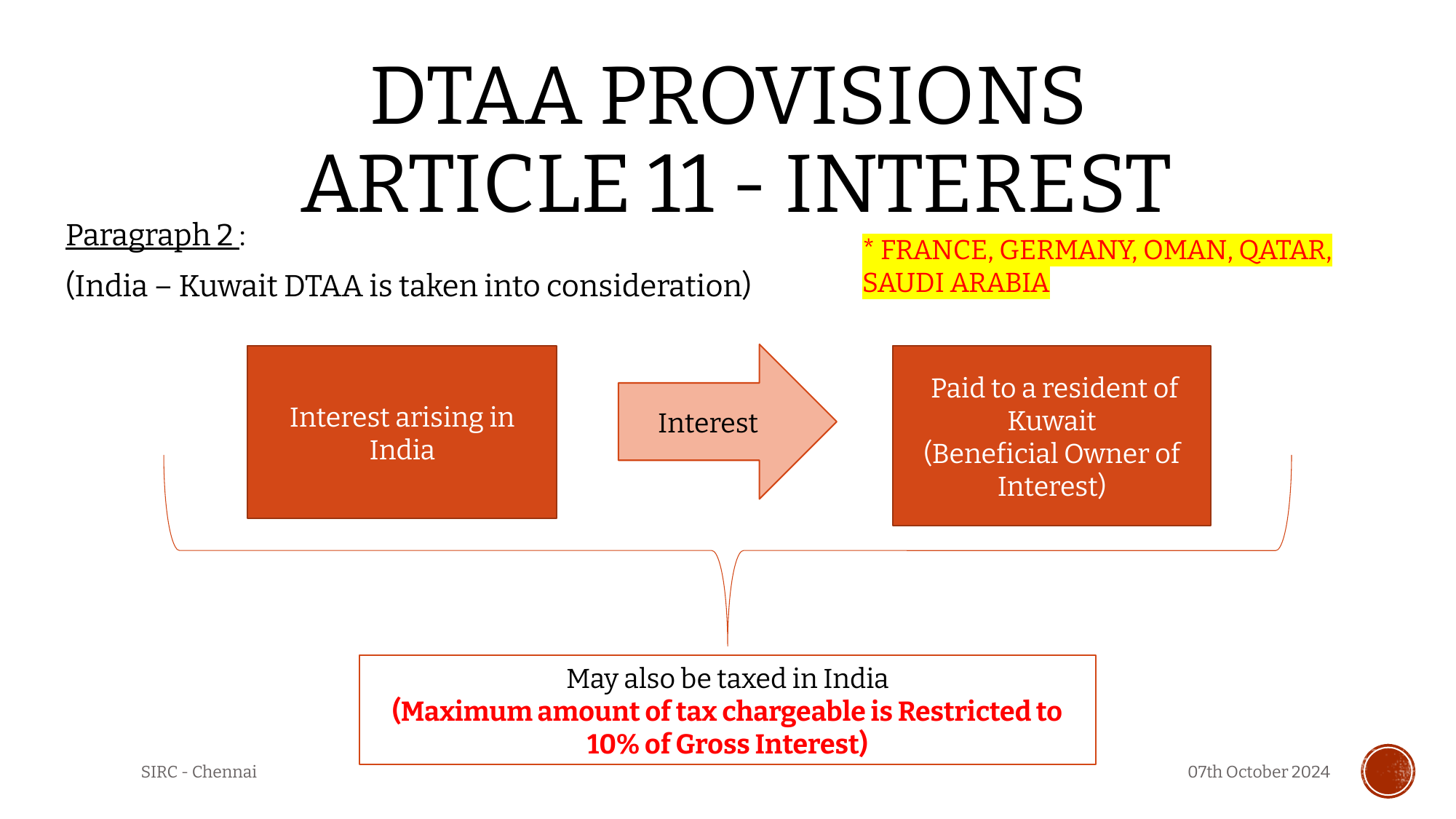

# DTAA Provisions Article 11 - Interest
Paragraph 2 :
(India – Kuwait DTAA is taken into consideration)

* FRANCE, GERMANY, OMAN, QATAR, SAUDI ARABIA
Interest
Interest arising in India
 Paid to a resident of Kuwait
(Beneficial Owner of Interest)
May also be taxed in India
(Maximum amount of tax chargeable is Restricted to 10% of Gross Interest)
SIRC - Chennai
07th October 2024